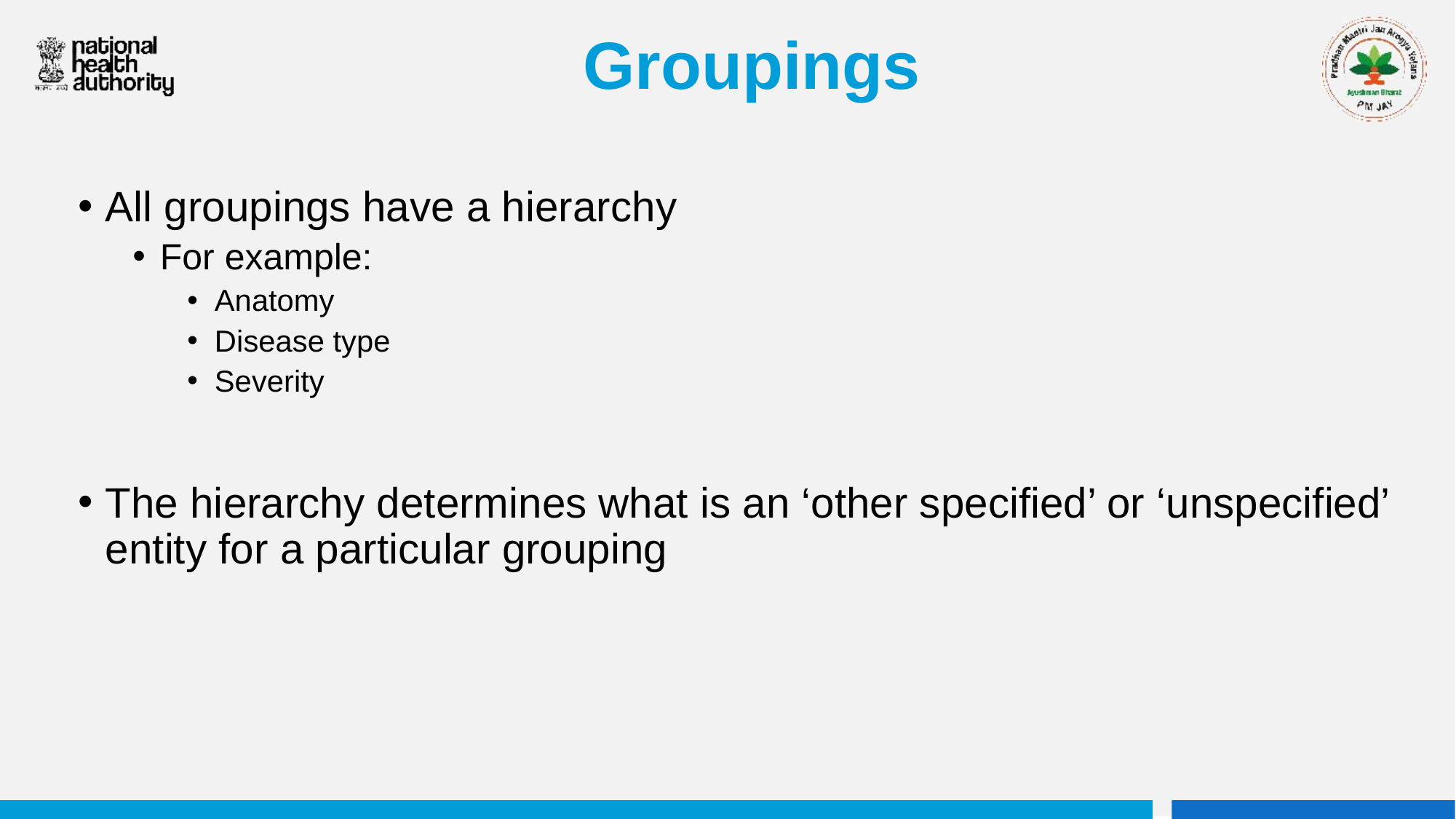

# Groupings
All groupings have a hierarchy
For example:
Anatomy
Disease type
Severity

The hierarchy determines what is an ‘other specified’ or ‘unspecified’ entity for a particular grouping